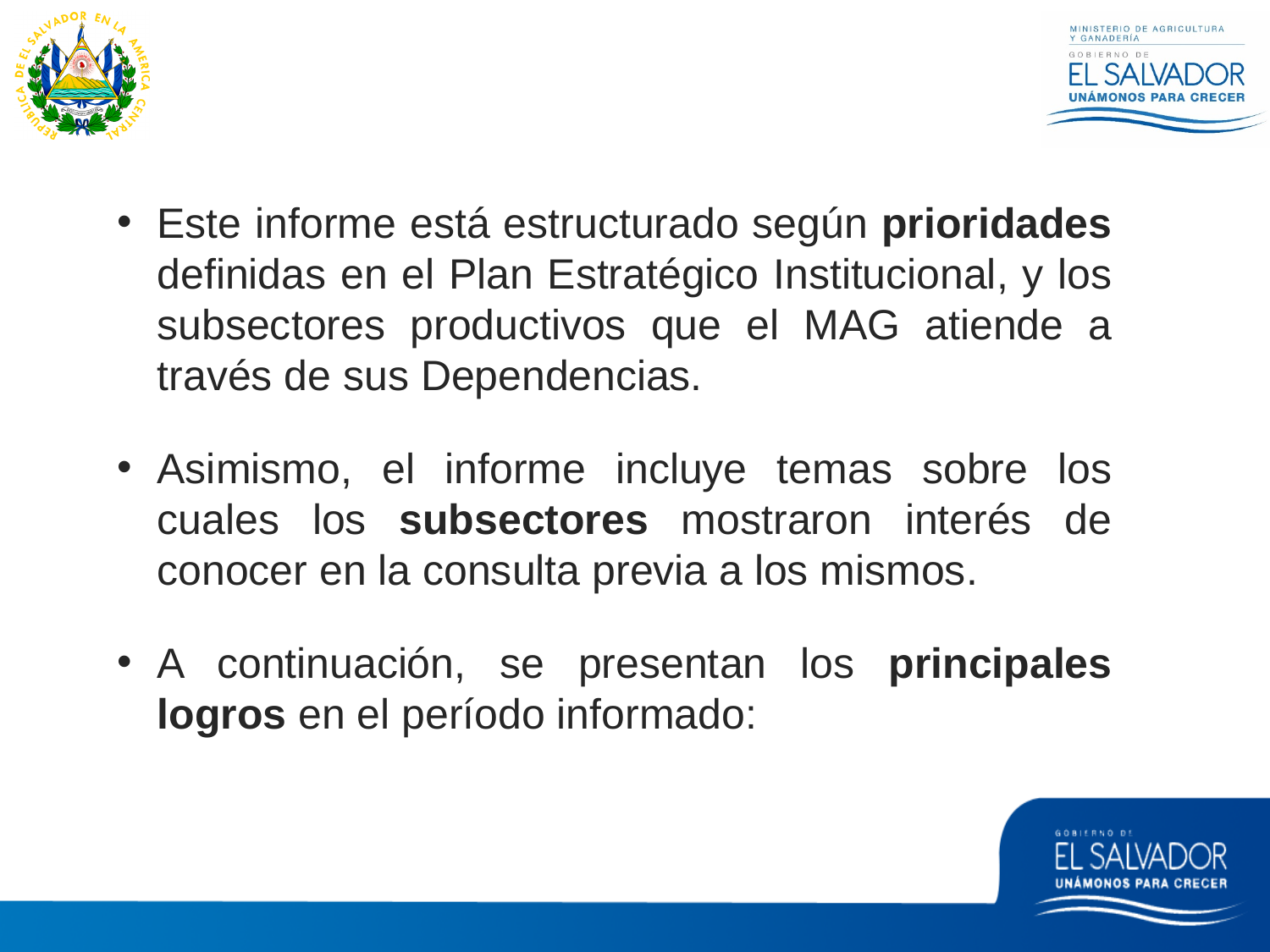

Este informe está estructurado según prioridades definidas en el Plan Estratégico Institucional, y los subsectores productivos que el MAG atiende a través de sus Dependencias.
Asimismo, el informe incluye temas sobre los cuales los subsectores mostraron interés de conocer en la consulta previa a los mismos.
A continuación, se presentan los principales logros en el período informado: